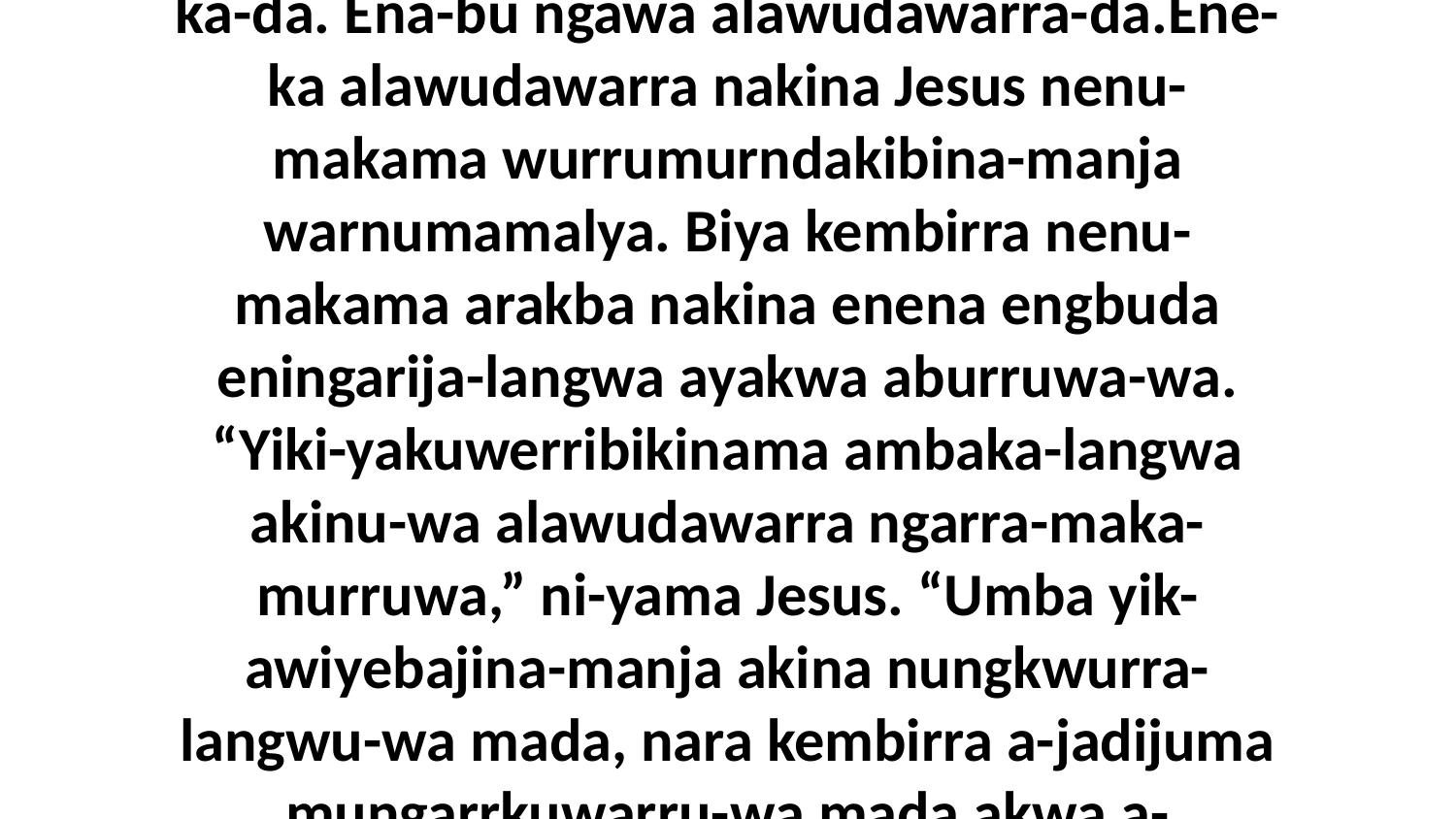

8 Umba ngalaja akwala amadidira ne-ngkilarreyinuma eningabu-wa ajiringka. Kembirra na-lingbijanginuma akwa na-lungkuwarreyinuma. Biya kembirra nuw-arrangbama arakba aninga ababurna akine-ka-da. Ena-bu ngawa alawudawarra-da.Ene-ka alawudawarra nakina Jesus nenu-makama wurrumurndakibina-manja warnumamalya. Biya kembirra nenu-makama arakba nakina enena engbuda eningarija-langwa ayakwa aburruwa-wa. “Yiki-yakuwerribikinama ambaka-langwa akinu-wa alawudawarra ngarra-maka-murruwa,” ni-yama Jesus. “Umba yik-awiyebajina-manja akina nungkwurra-langwu-wa mada, nara kembirra a-jadijuma mungarrkuwarru-wa mada akwa a-lyikbijuma akina ayakwa umba yiki-yakuwerribikaja ngawa ambaka-langwa amurndakakinu-wa,” ni-yama Jesus nenu-makama wurrumurndakibina-manja warnumamalya-da.